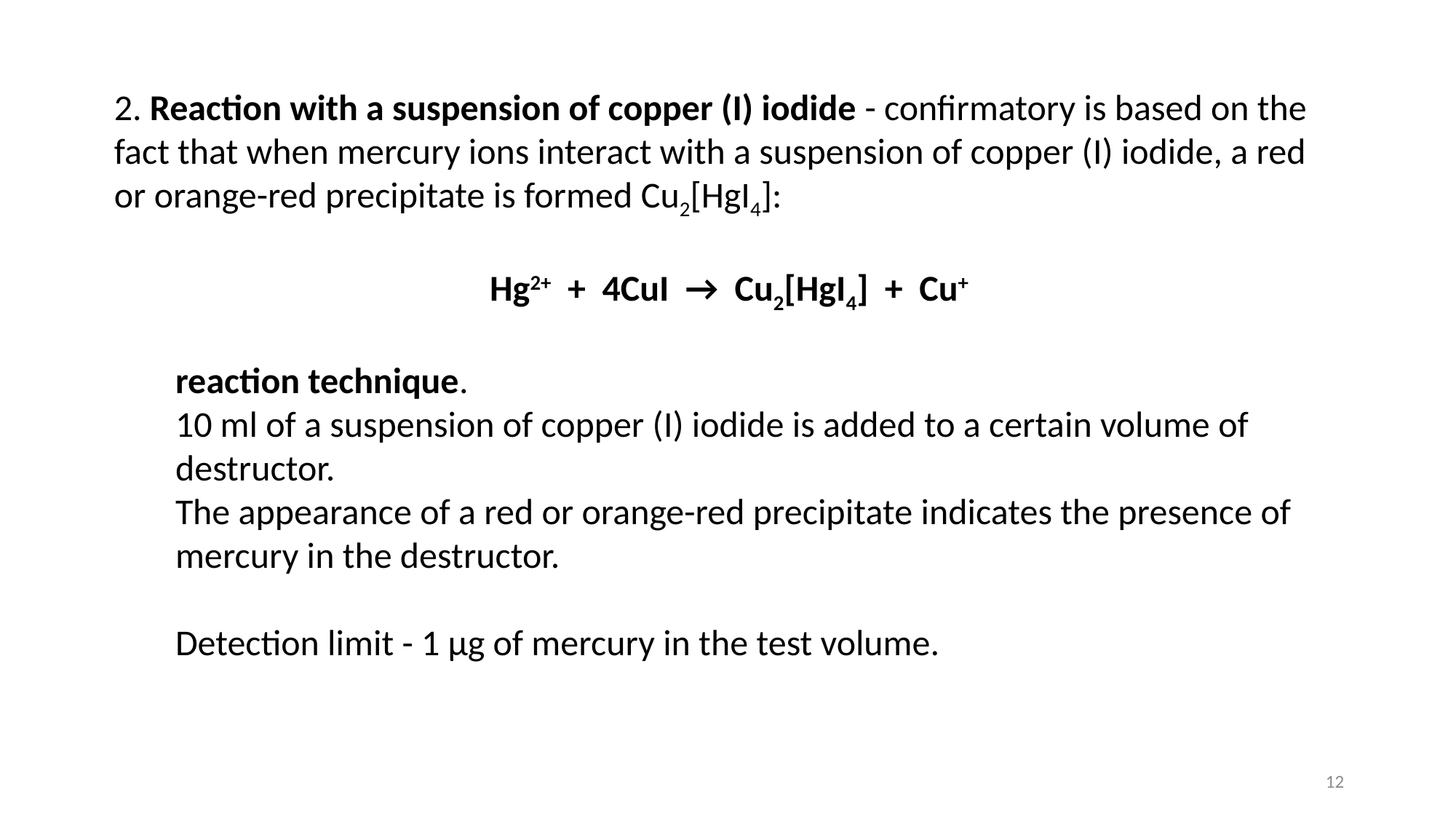

2. Reaction with a suspension of copper (I) iodide - confirmatory is based on the fact that when mercury ions interact with a suspension of copper (I) iodide, a red or orange-red precipitate is formed Cu2[HgI4]:

Hg2+  +  4CuI  →  Cu2[HgI4]  +  Cu+

reaction technique.
10 ml of a suspension of copper (I) iodide is added to a certain volume of destructor.
The appearance of a red or orange-red precipitate indicates the presence of mercury in the destructor.

Detection limit - 1 µg of mercury in the test volume.
12